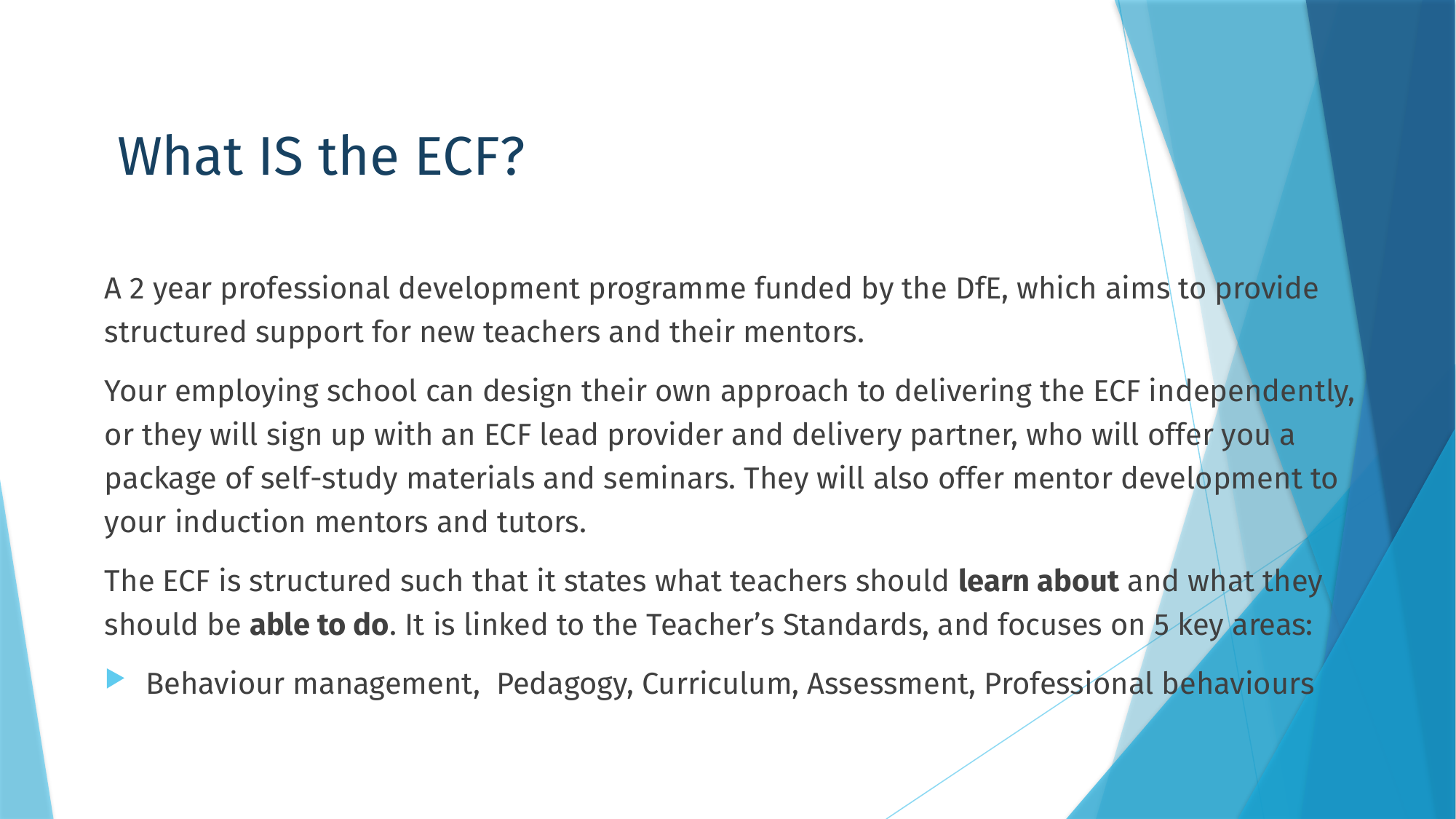

# What IS the ECF?
A 2 year professional development programme funded by the DfE, which aims to provide structured support for new teachers and their mentors.
Your employing school can design their own approach to delivering the ECF independently, or they will sign up with an ECF lead provider and delivery partner, who will offer you a package of self-study materials and seminars. They will also offer mentor development to your induction mentors and tutors.
The ECF is structured such that it states what teachers should learn about and what they should be able to do. It is linked to the Teacher’s Standards, and focuses on 5 key areas:
Behaviour management,  Pedagogy, Curriculum, Assessment, Professional behaviours